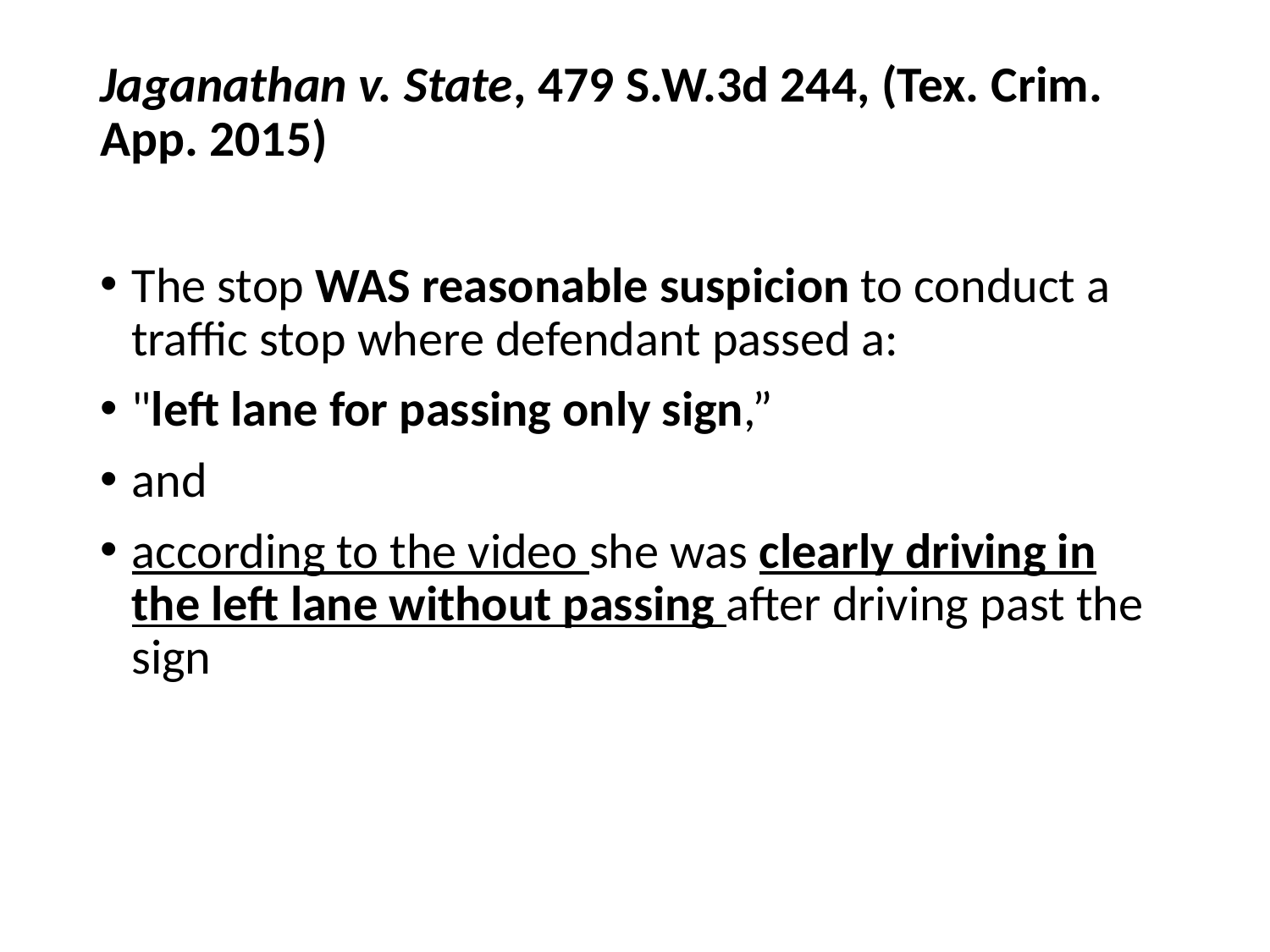

# Jaganathan v. State, 479 S.W.3d 244, (Tex. Crim. App. 2015)
The stop WAS reasonable suspicion to conduct a traffic stop where defendant passed a:
"left lane for passing only sign,”
and
according to the video she was clearly driving in the left lane without passing after driving past the sign